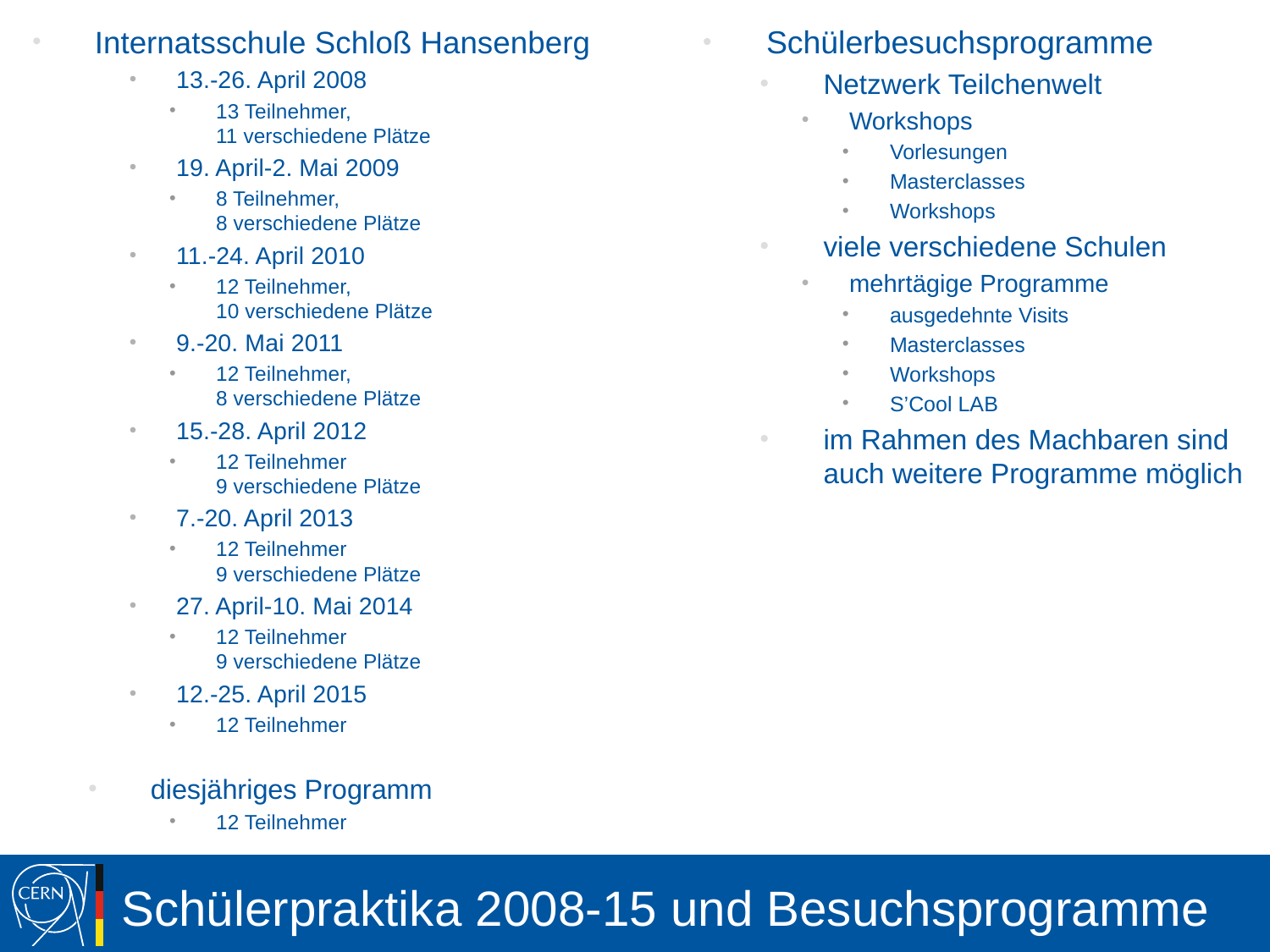

Internatsschule Schloß Hansenberg
13.-26. April 2008
13 Teilnehmer,
11 verschiedene Plätze
19. April-2. Mai 2009
8 Teilnehmer,
8 verschiedene Plätze
11.-24. April 2010
12 Teilnehmer,
10 verschiedene Plätze
9.-20. Mai 2011
12 Teilnehmer,
8 verschiedene Plätze
15.-28. April 2012
12 Teilnehmer
9 verschiedene Plätze
7.-20. April 2013
12 Teilnehmer
9 verschiedene Plätze
27. April-10. Mai 2014
12 Teilnehmer
9 verschiedene Plätze
12.-25. April 2015
12 Teilnehmer
diesjähriges Programm
12 Teilnehmer
Schülerbesuchsprogramme
Netzwerk Teilchenwelt
Workshops
Vorlesungen
Masterclasses
Workshops
viele verschiedene Schulen
mehrtägige Programme
ausgedehnte Visits
Masterclasses
Workshops
S’Cool LAB
im Rahmen des Machbaren sind auch weitere Programme möglich

# Schülerpraktika 2008-15 und Besuchsprogramme